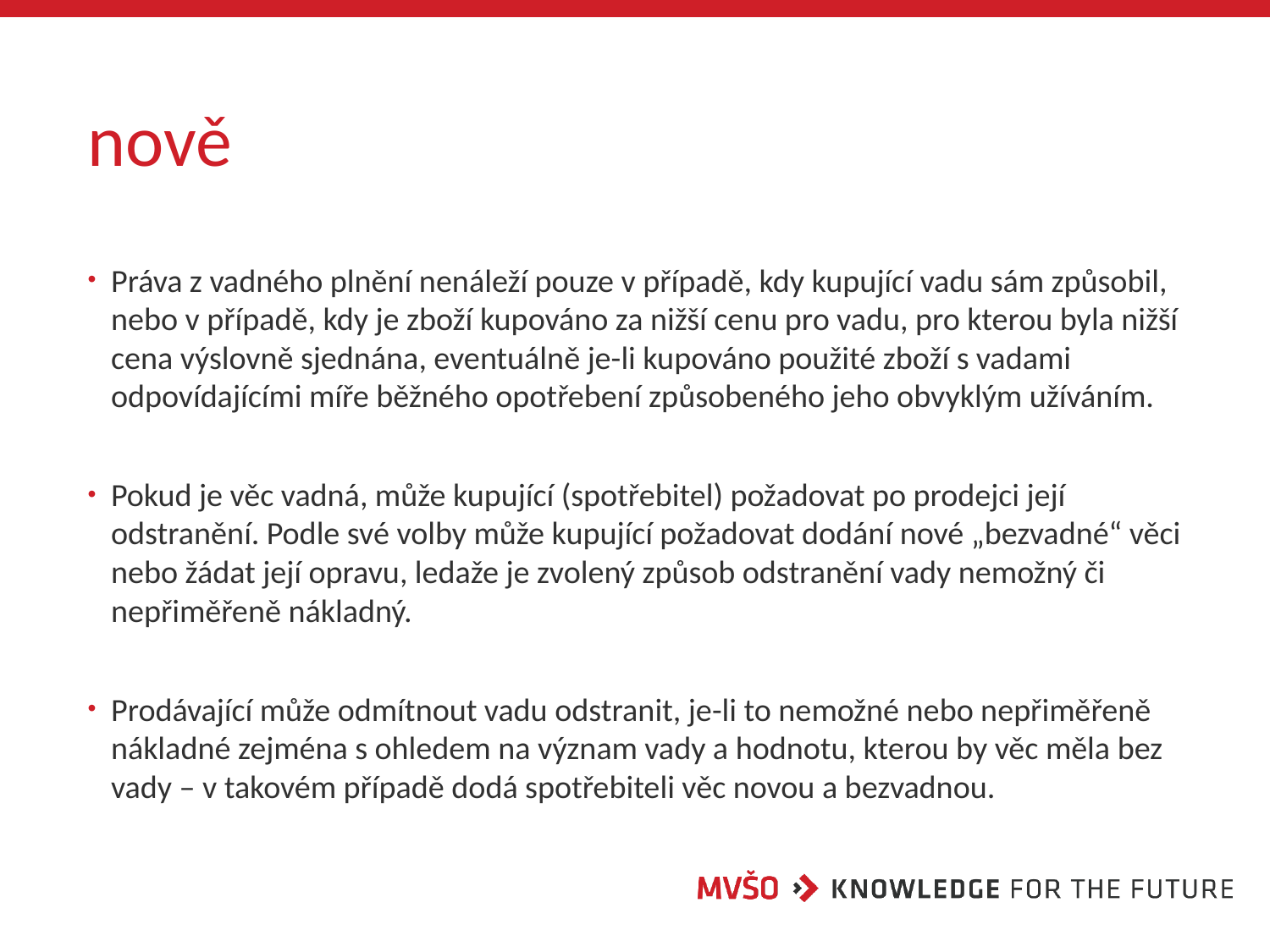

# nově
Práva z vadného plnění nenáleží pouze v případě, kdy kupující vadu sám způsobil, nebo v případě, kdy je zboží kupováno za nižší cenu pro vadu, pro kterou byla nižší cena výslovně sjednána, eventuálně je-li kupováno použité zboží s vadami odpovídajícími míře běžného opotřebení způsobeného jeho obvyklým užíváním.

Pokud je věc vadná, může kupující (spotřebitel) požadovat po prodejci její odstranění. Podle své volby může kupující požadovat dodání nové „bezvadné“ věci nebo žádat její opravu, ledaže je zvolený způsob odstranění vady nemožný či nepřiměřeně nákladný.

Prodávající může odmítnout vadu odstranit, je-li to nemožné nebo nepřiměřeně nákladné zejména s ohledem na význam vady a hodnotu, kterou by věc měla bez vady – v takovém případě dodá spotřebiteli věc novou a bezvadnou.